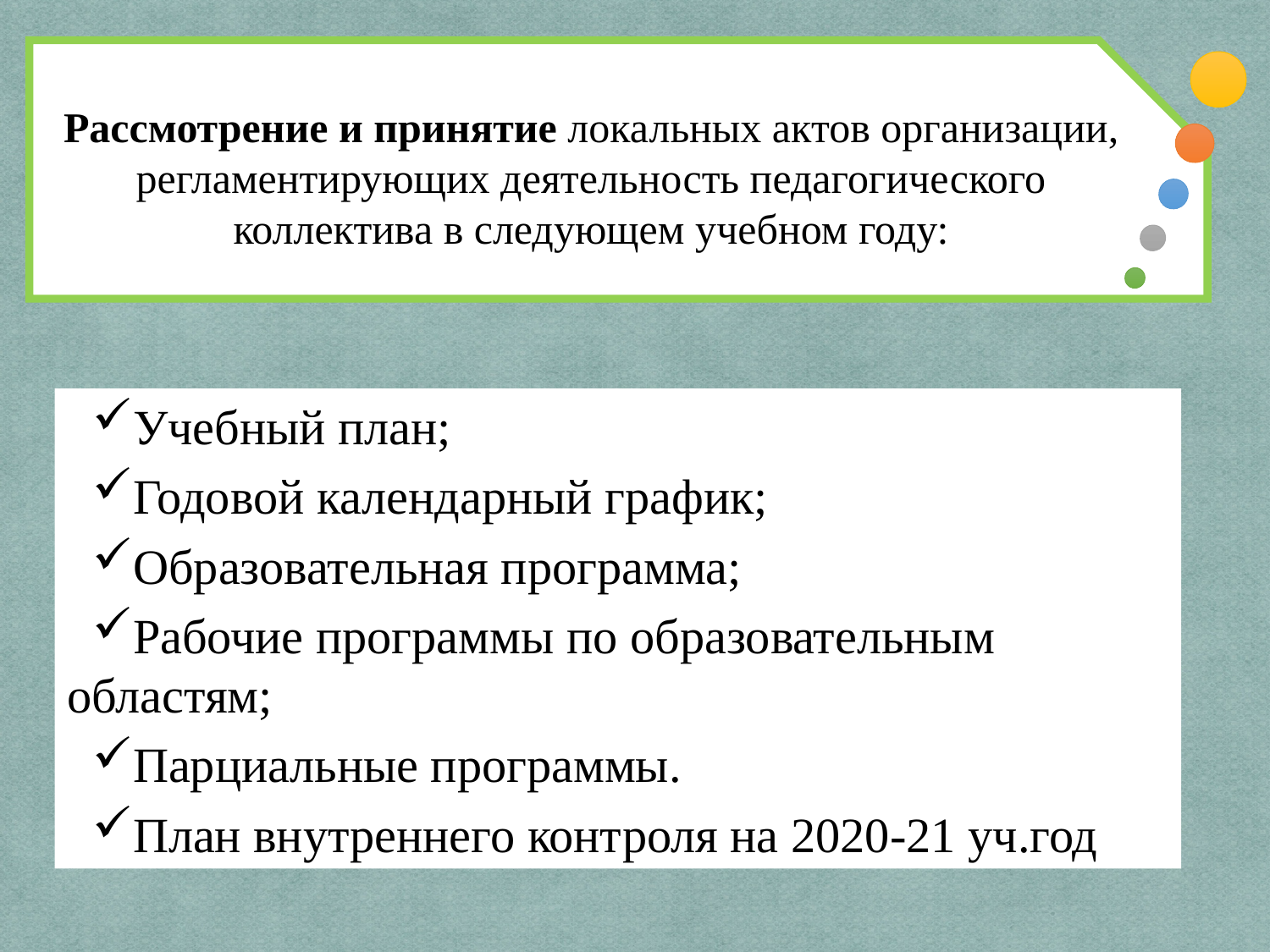

Рассмотрение и принятие локальных актов организации, регламентирующих деятельность педагогического коллектива в следующем учебном году:

Учебный план;
Годовой календарный график;
Образовательная программа;
Рабочие программы по образовательным областям;
Парциальные программы.
План внутреннего контроля на 2020-21 уч.год